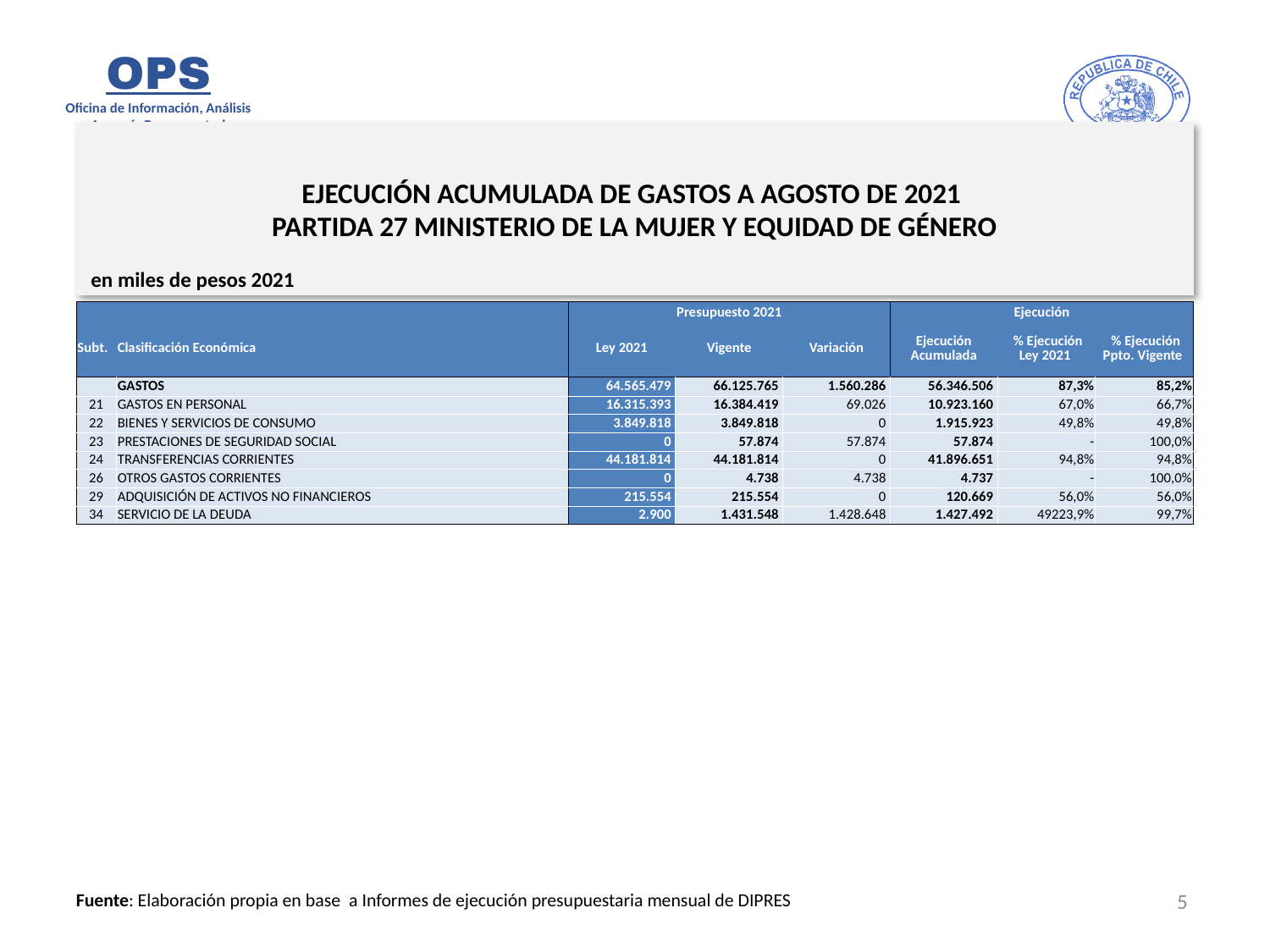

# EJECUCIÓN ACUMULADA DE GASTOS A AGOSTO DE 2021 PARTIDA 27 MINISTERIO DE LA MUJER Y EQUIDAD DE GÉNERO
en miles de pesos 2021
|  |  | Presupuesto 2021 |  |  | Ejecución |  |  |
| --- | --- | --- | --- | --- | --- | --- | --- |
| Subt. | Clasificación Económica | Ley 2021 | Vigente | Variación | Ejecución Acumulada | % Ejecución Ley 2021 | % Ejecución Ppto. Vigente |
|  | GASTOS | 64.565.479 | 66.125.765 | 1.560.286 | 56.346.506 | 87,3% | 85,2% |
| 21 | GASTOS EN PERSONAL | 16.315.393 | 16.384.419 | 69.026 | 10.923.160 | 67,0% | 66,7% |
| 22 | BIENES Y SERVICIOS DE CONSUMO | 3.849.818 | 3.849.818 | 0 | 1.915.923 | 49,8% | 49,8% |
| 23 | PRESTACIONES DE SEGURIDAD SOCIAL | 0 | 57.874 | 57.874 | 57.874 | - | 100,0% |
| 24 | TRANSFERENCIAS CORRIENTES | 44.181.814 | 44.181.814 | 0 | 41.896.651 | 94,8% | 94,8% |
| 26 | OTROS GASTOS CORRIENTES | 0 | 4.738 | 4.738 | 4.737 | - | 100,0% |
| 29 | ADQUISICIÓN DE ACTIVOS NO FINANCIEROS | 215.554 | 215.554 | 0 | 120.669 | 56,0% | 56,0% |
| 34 | SERVICIO DE LA DEUDA | 2.900 | 1.431.548 | 1.428.648 | 1.427.492 | 49223,9% | 99,7% |
5